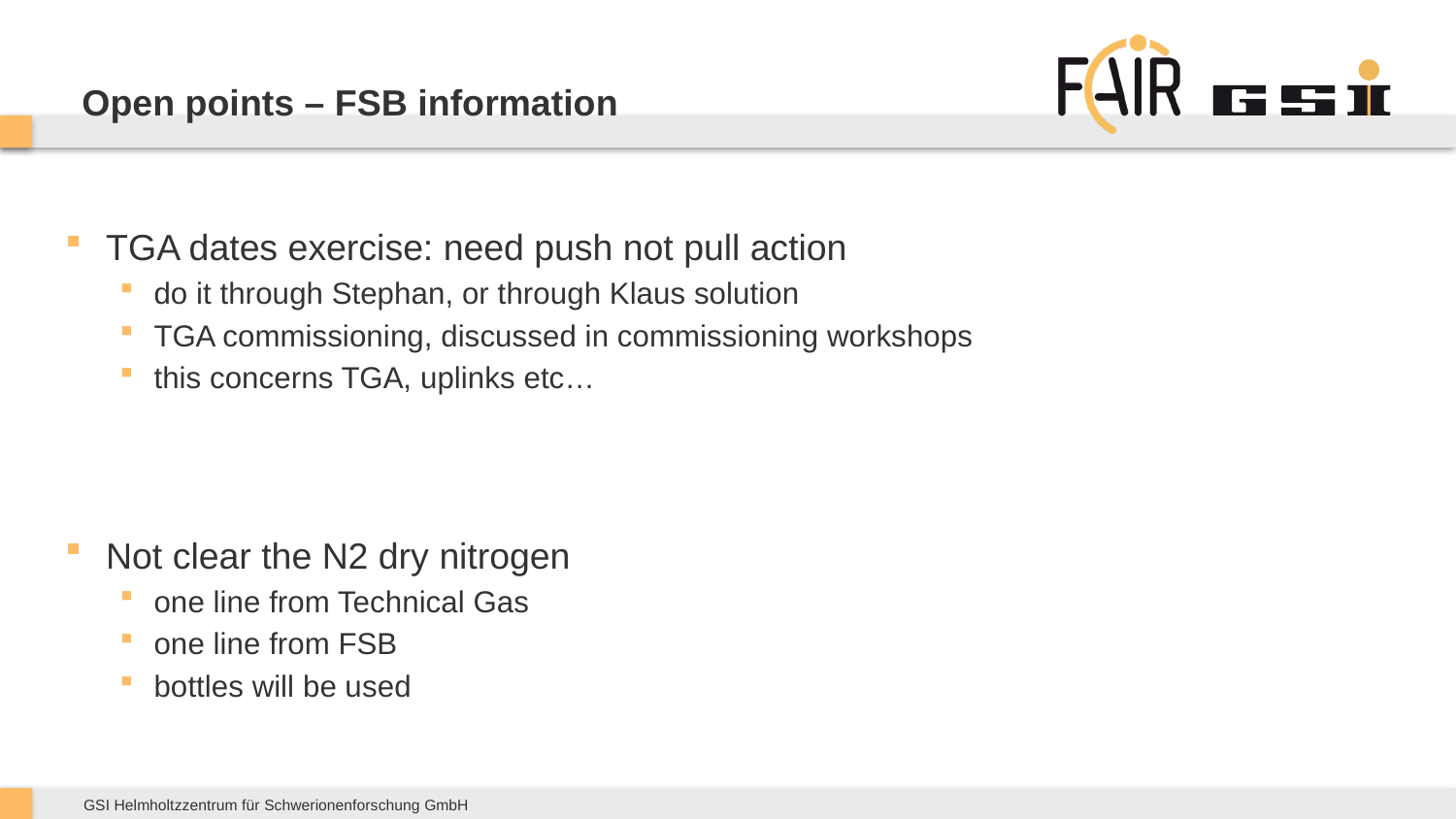

# Open points – FSB information

TGA dates exercise: need push not pull action
do it through Stephan, or through Klaus solution
TGA commissioning, discussed in commissioning workshops
this concerns TGA, uplinks etc…

Not clear the N2 dry nitrogen
one line from Technical Gas
one line from FSB
bottles will be used